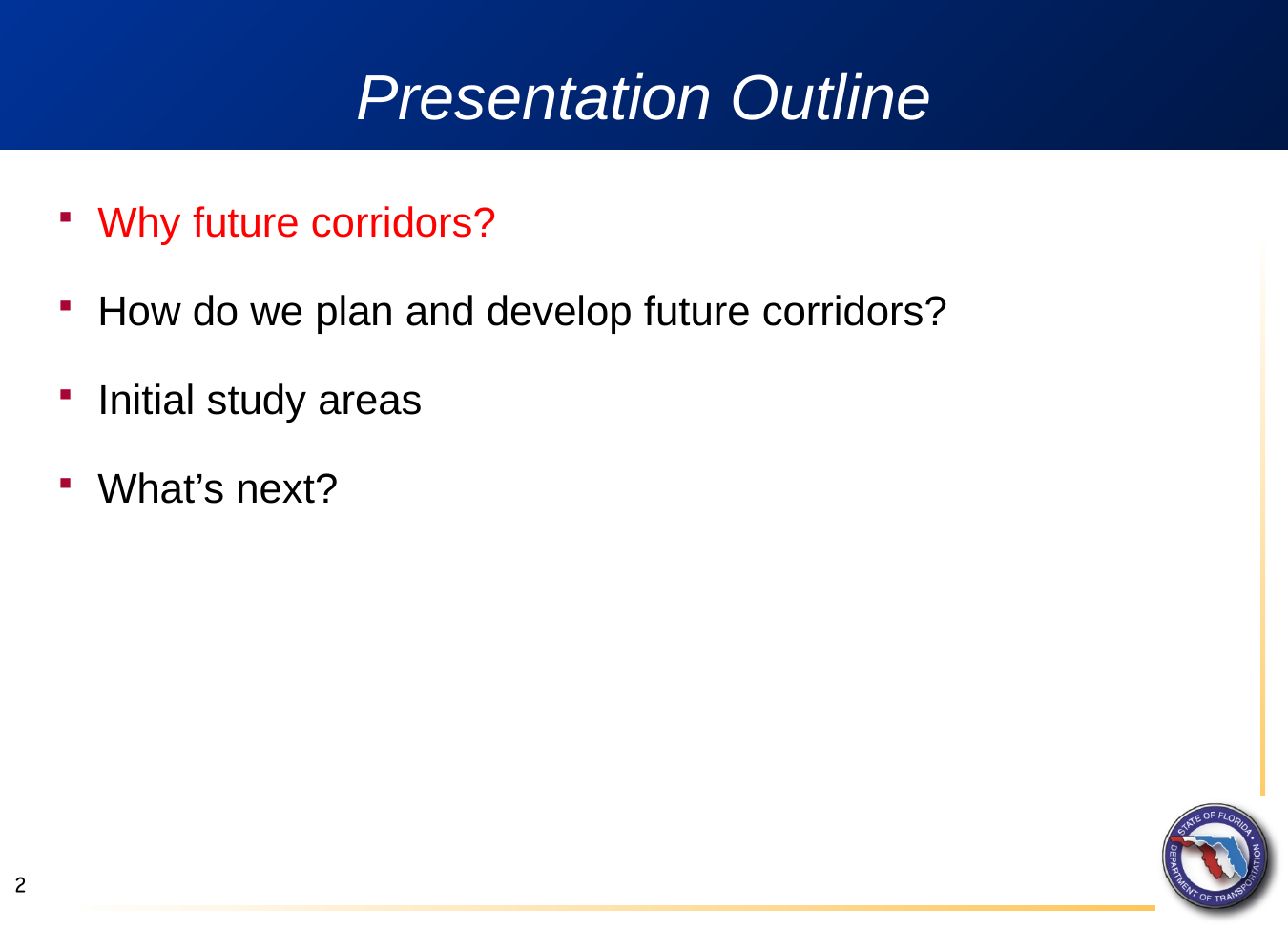

# Presentation Outline
Why future corridors?
How do we plan and develop future corridors?
Initial study areas
What’s next?
2